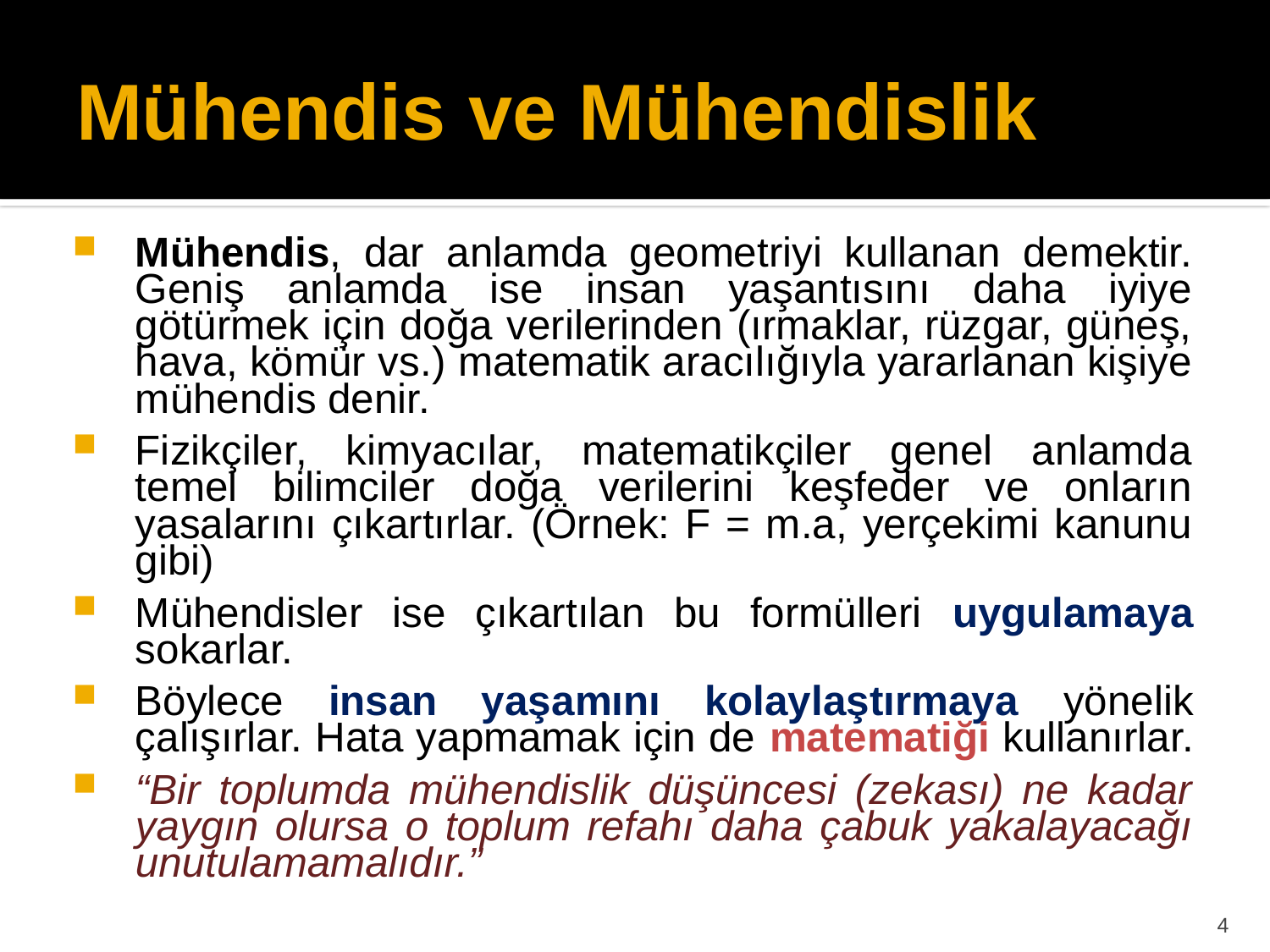

# Mühendis ve Mühendislik
Mühendis, dar anlamda geometriyi kullanan demektir. Geniş anlamda ise insan yaşantısını daha iyiye götürmek için doğa verilerinden (ırmaklar, rüzgar, güneş, hava, kömür vs.) matematik aracılığıyla yararlanan kişiye mühendis denir.
Fizikçiler, kimyacılar, matematikçiler genel anlamda temel bilimciler doğa verilerini keşfeder ve onların yasalarını çıkartırlar. (Örnek: F = m.a, yerçekimi kanunu gibi)
Mühendisler ise çıkartılan bu formülleri uygulamaya sokarlar.
Böylece insan yaşamını kolaylaştırmaya yönelik çalışırlar. Hata yapmamak için de matematiği kullanırlar.
“Bir toplumda mühendislik düşüncesi (zekası) ne kadar yaygın olursa o toplum refahı daha çabuk yakalayacağı unutulamamalıdır.”
4